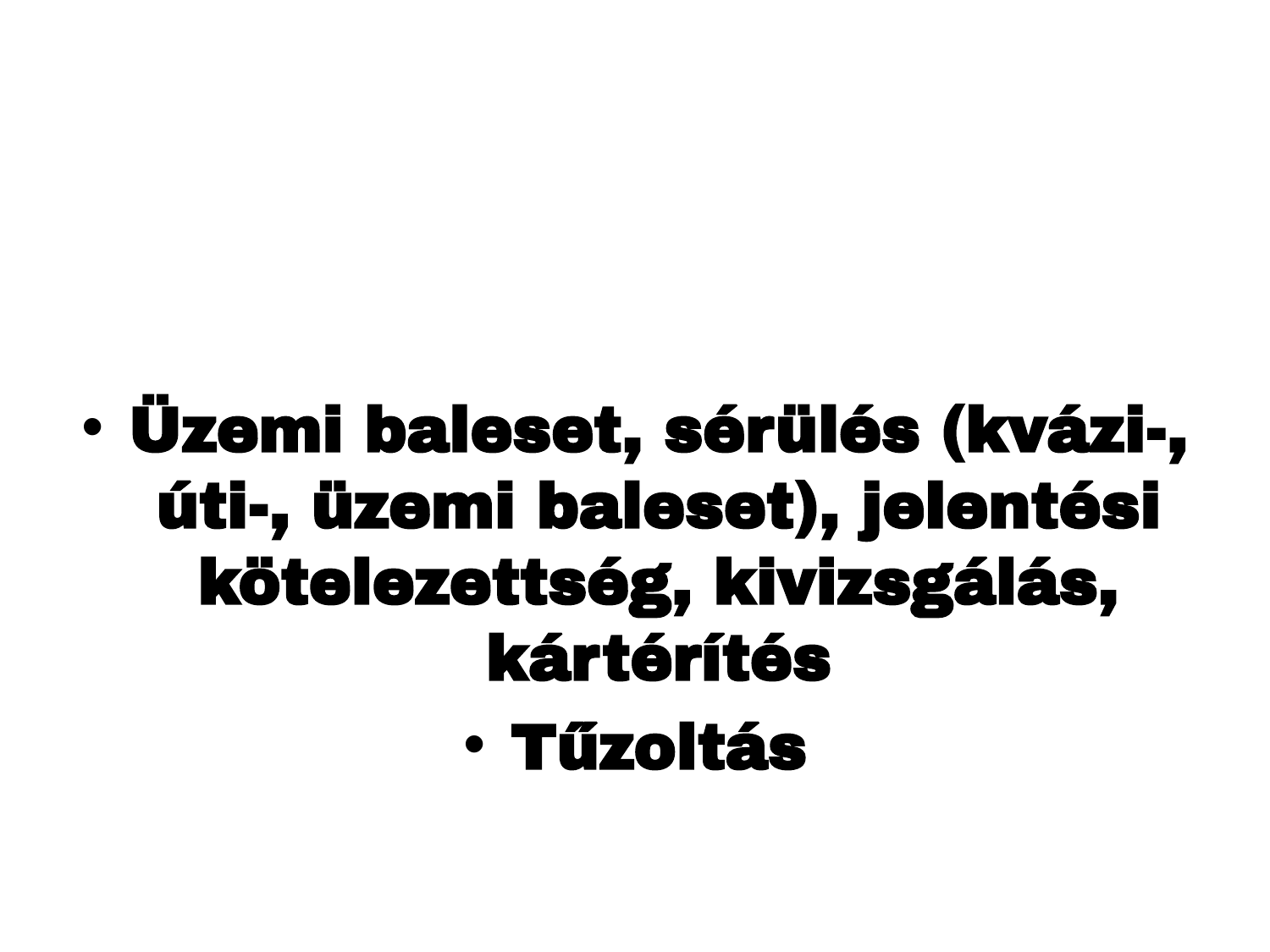

#

Üzemi baleset, sérülés (kvázi-, úti-, üzemi baleset), jelentési kötelezettség, kivizsgálás, kártérítés
Tűzoltás